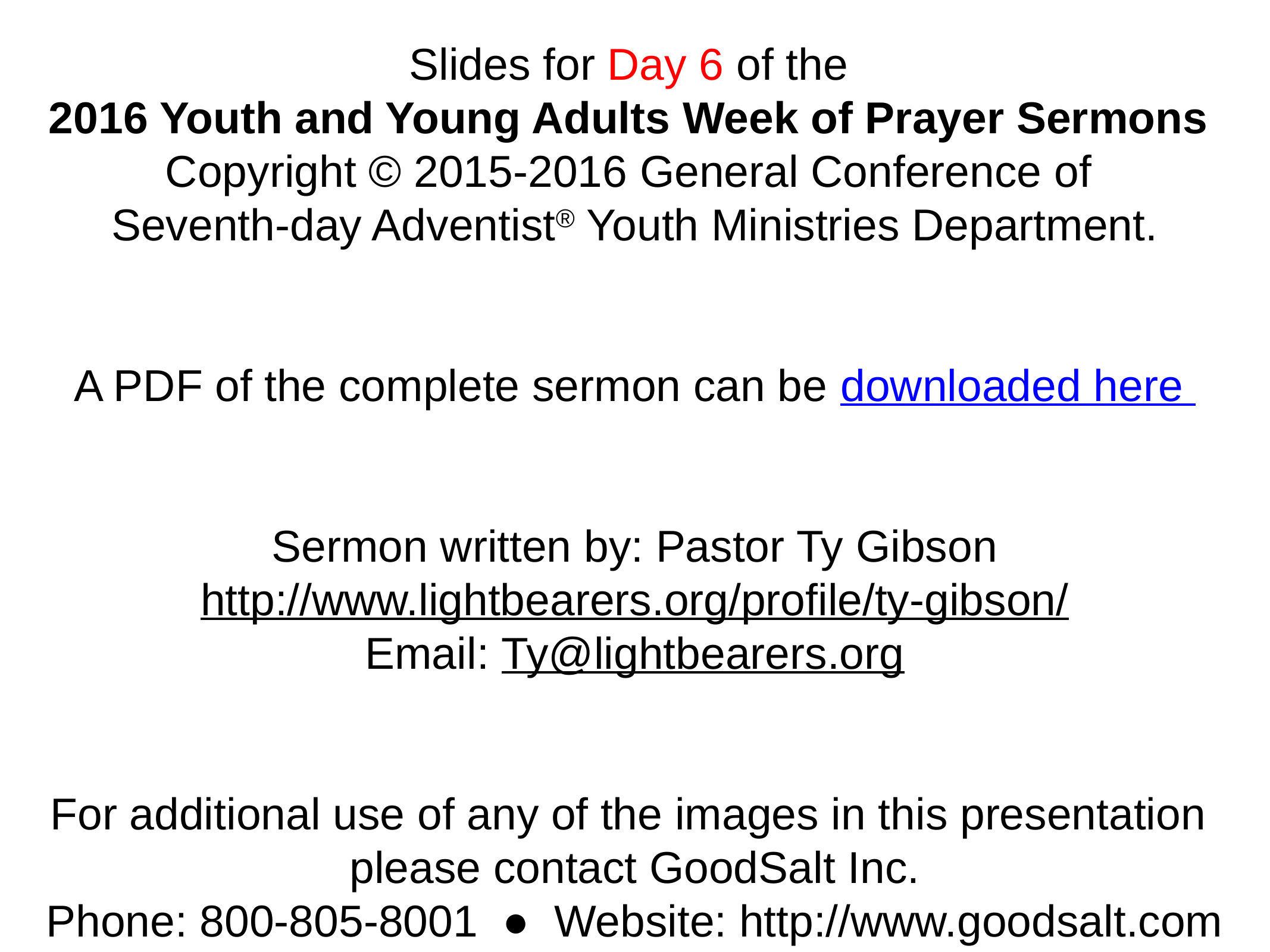

# Slides for Day 6 of the 2016 Youth and Young Adults Week of Prayer Sermons Copyright © 2015-2016 General Conference of Seventh-day Adventist® Youth Ministries Department. A PDF of the complete sermon can be downloaded here Sermon written by: Pastor Ty Gibson http://www.lightbearers.org/profile/ty-gibson/ Email: Ty@lightbearers.org For additional use of any of the images in this presentation please contact GoodSalt Inc. Phone: 800-805-8001  ●  Website: http://www.goodsalt.com